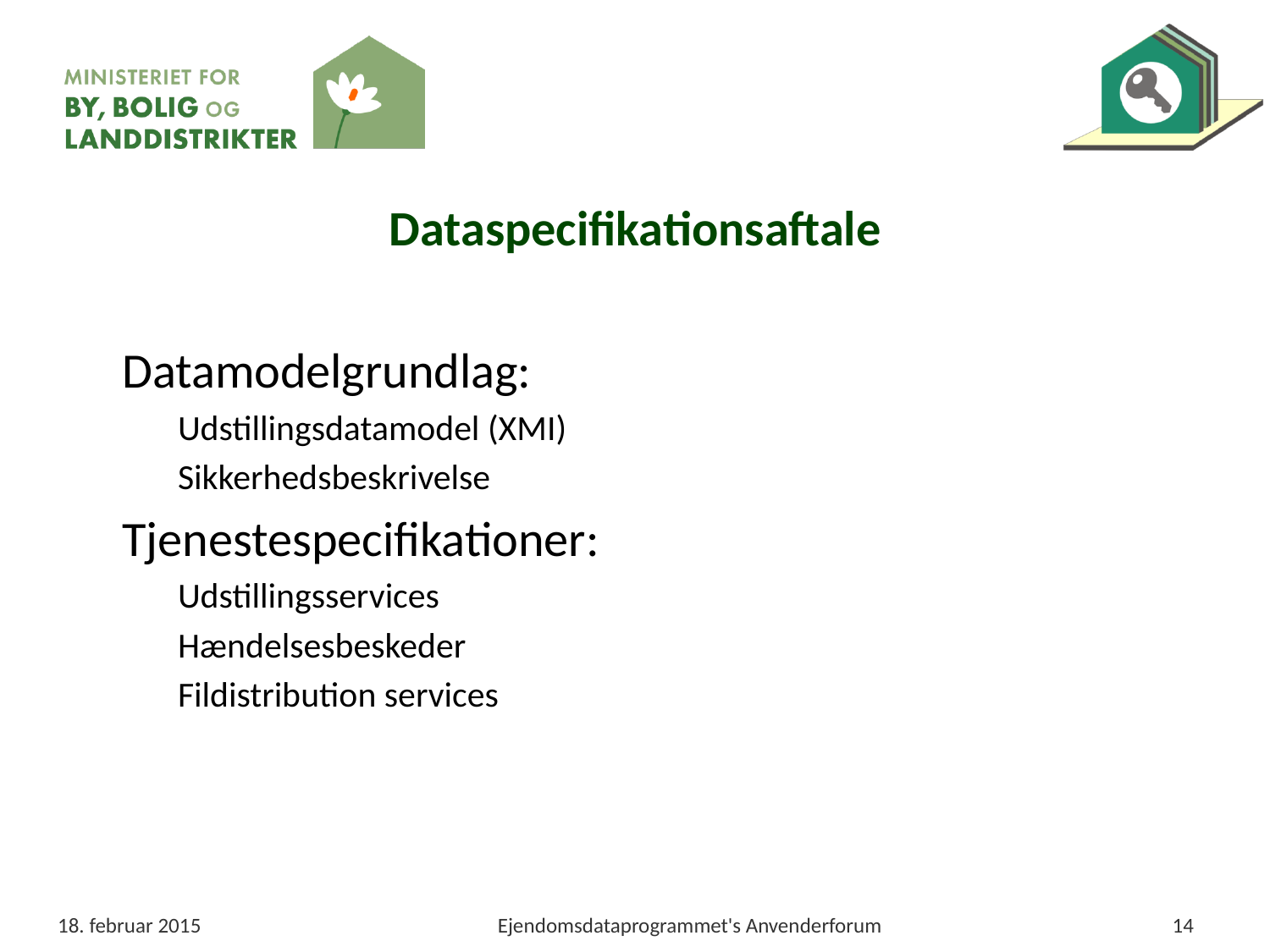

# Dataspecifikationsaftale

Datamodelgrundlag:
Udstillingsdatamodel (XMI)
Sikkerhedsbeskrivelse
Tjenestespecifikationer:
Udstillingsservices
Hændelsesbeskeder
Fildistribution services

18. februar 2015
Ejendomsdataprogrammet's Anvenderforum
14